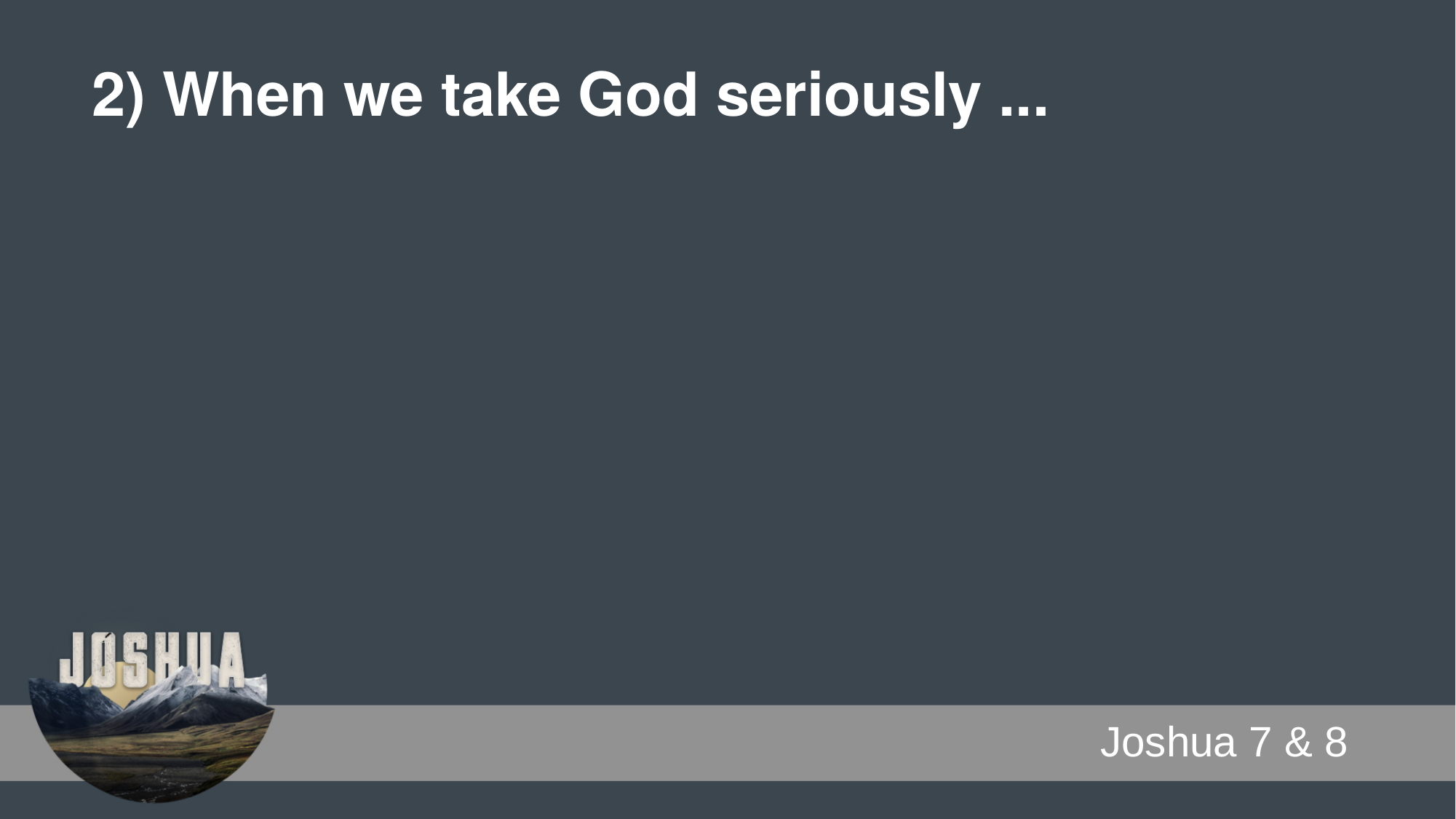

2) When we take God seriously ...
Joshua 7 & 8